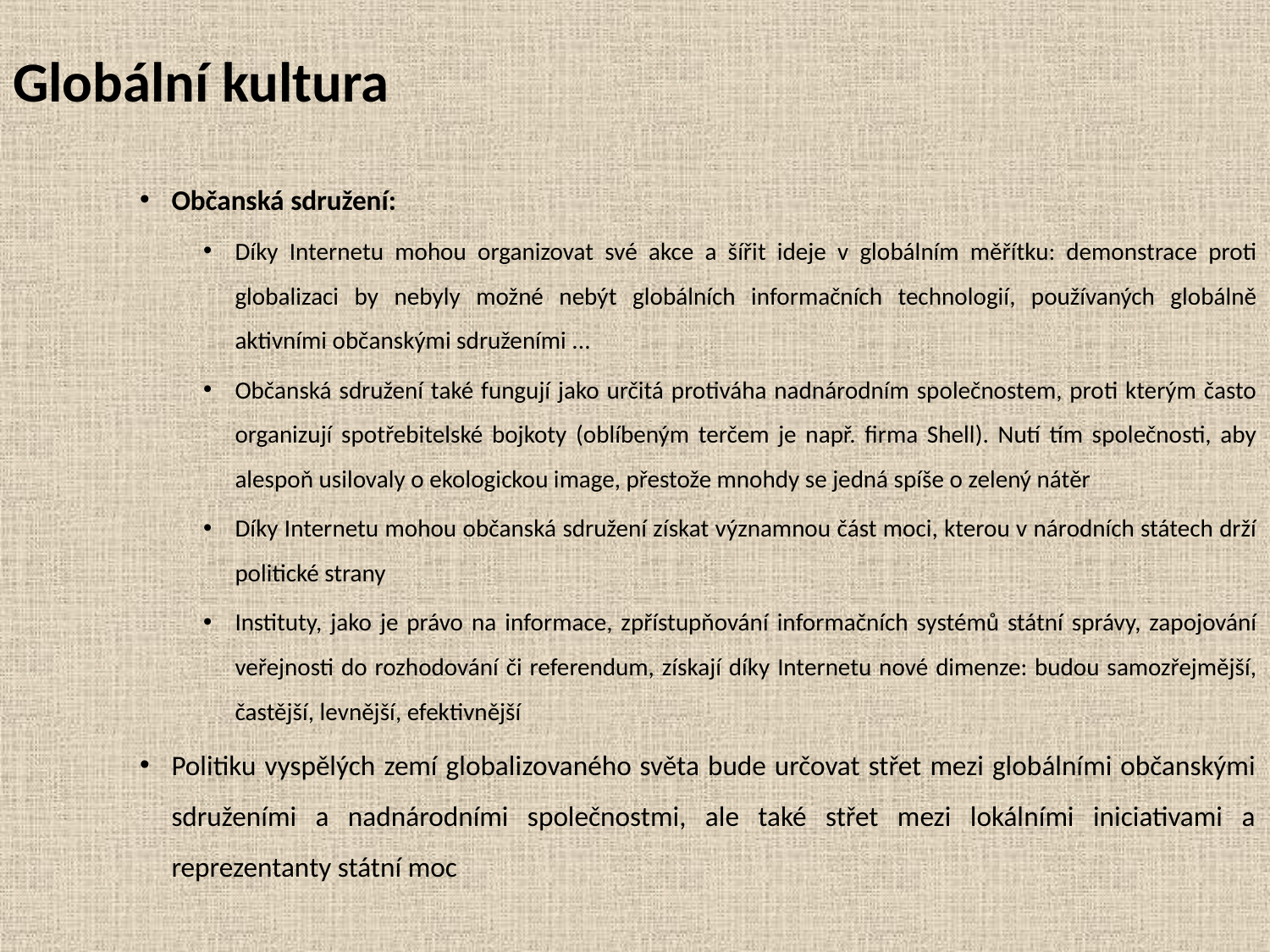

# Globální kultura
Občanská sdružení:
Díky Internetu mohou organizovat své akce a šířit ideje v globálním měřítku: demonstrace proti globalizaci by nebyly možné nebýt globálních informačních technologií, používaných globálně aktivními občanskými sdruženími ...
Občanská sdružení také fungují jako určitá protiváha nadnárodním společnostem, proti kterým často organizují spotřebitelské bojkoty (oblíbeným terčem je např. firma Shell). Nutí tím společnosti, aby alespoň usilovaly o ekologickou image, přestože mnohdy se jedná spíše o zelený nátěr
Díky Internetu mohou občanská sdružení získat významnou část moci, kterou v národních státech drží politické strany
Instituty, jako je právo na informace, zpřístupňování informačních systémů státní správy, zapojování veřejnosti do rozhodování či referendum, získají díky Internetu nové dimenze: budou samozřejmější, častější, levnější, efektivnější
Politiku vyspělých zemí globalizovaného světa bude určovat střet mezi globálními občanskými sdruženími a nadnárodními společnostmi, ale také střet mezi lokálními iniciativami a reprezentanty státní moc